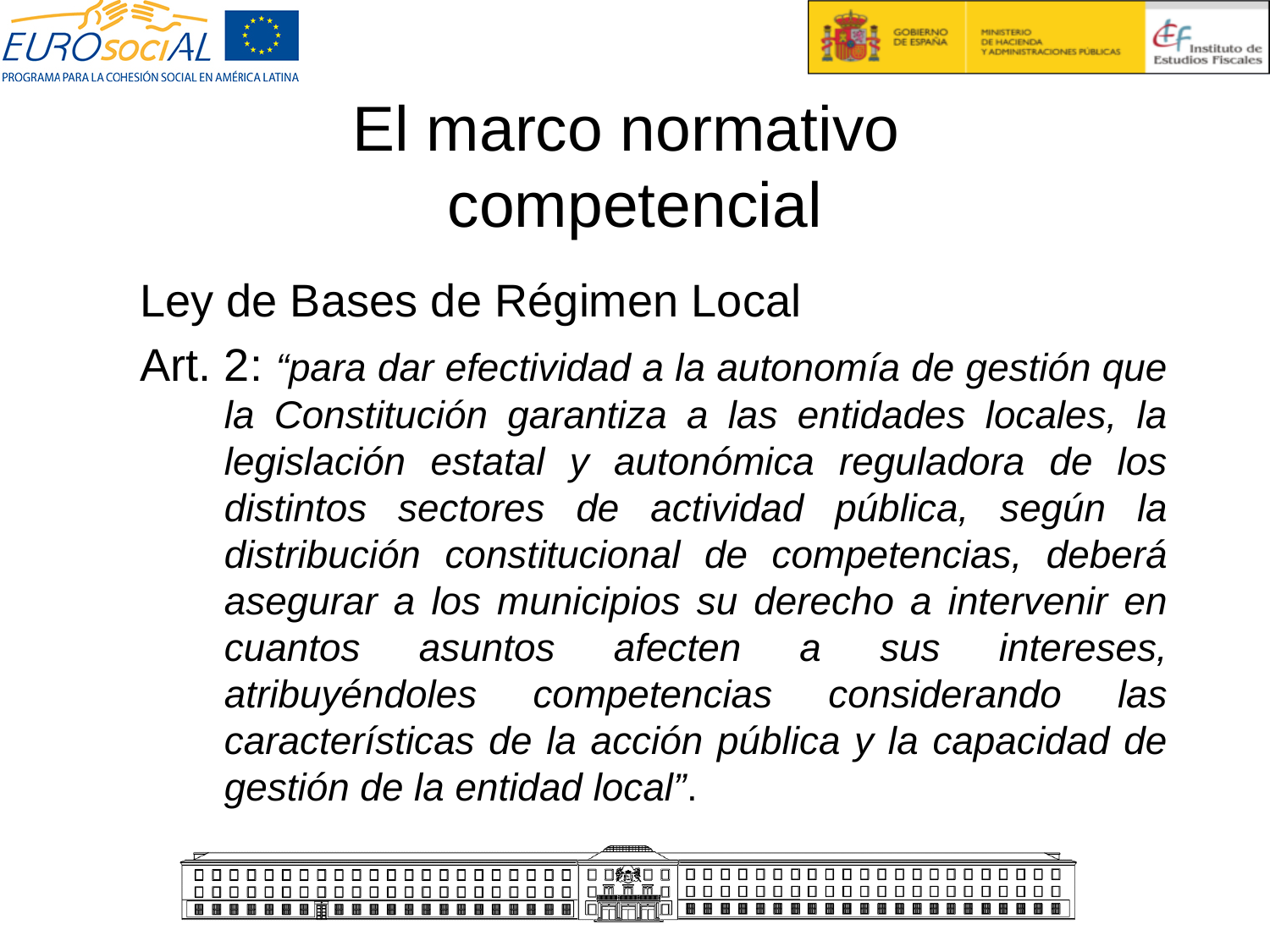

El marco normativo
competencial
Ley de Bases de Régimen Local
Art. 2: “para dar efectividad a la autonomía de gestión que la Constitución garantiza a las entidades locales, la legislación estatal y autonómica reguladora de los distintos sectores de actividad pública, según la distribución constitucional de competencias, deberá asegurar a los municipios su derecho a intervenir en cuantos asuntos afecten a sus intereses, atribuyéndoles competencias considerando las características de la acción pública y la capacidad de gestión de la entidad local”.